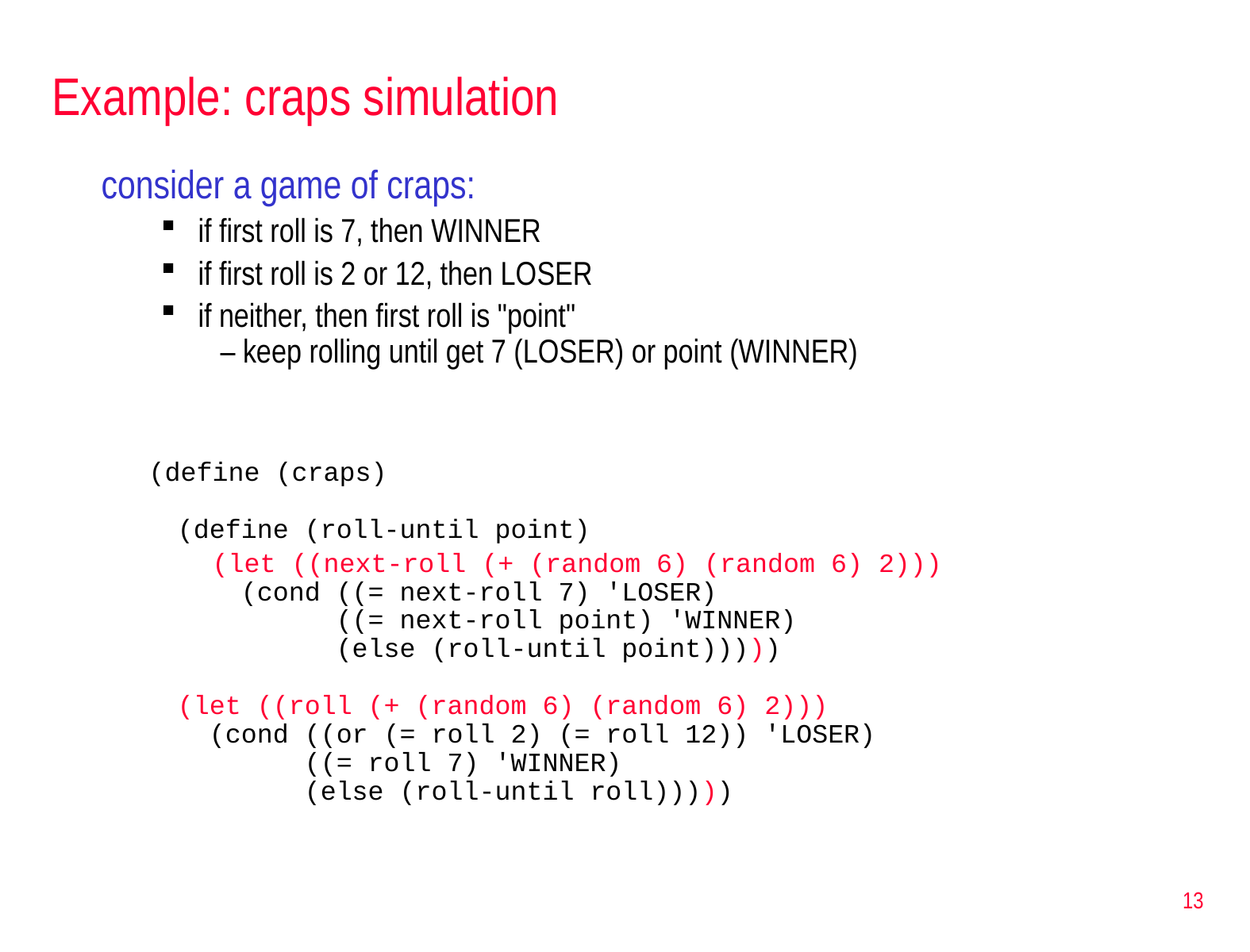

# Example: craps simulation
consider a game of craps:
if first roll is 7, then WINNER
if first roll is 2 or 12, then LOSER
if neither, then first roll is "point"
– keep rolling until get 7 (LOSER) or point (WINNER)

   (define (craps)
  (define (roll-until point)
       (let ((next-roll (+ (random 6) (random 6) 2)))
      (cond ((= next-roll 7) 'LOSER)
            ((= next-roll point) 'WINNER)
            (else (roll-until point)))))
  (let ((roll (+ (random 6) (random 6) 2)))
    (cond ((or (= roll 2) (= roll 12)) 'LOSER)
          ((= roll 7) 'WINNER)
          (else (roll-until roll)))))
13